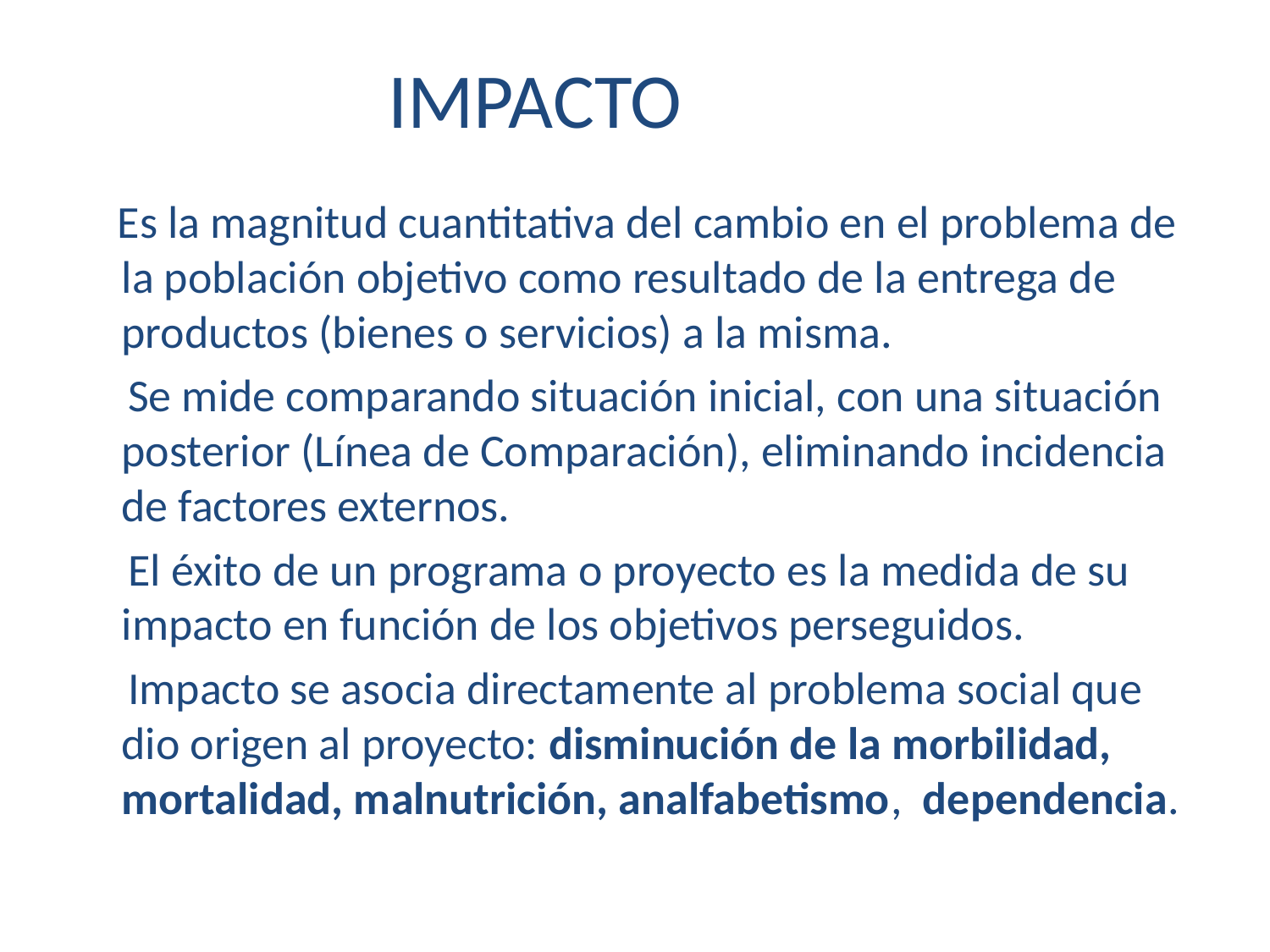

# IMPACTO
    Es la magnitud cuantitativa del cambio en el problema de  la población objetivo como resultado de la entrega de productos (bienes o servicios) a la misma.
     Se mide comparando situación inicial, con una situación posterior (Línea de Comparación), eliminando incidencia de factores externos.
     El éxito de un programa o proyecto es la medida de su impacto en función de los objetivos perseguidos.
     Impacto se asocia directamente al problema social que dio origen al proyecto: disminución de la morbilidad, mortalidad, malnutrición, analfabetismo,  dependencia.